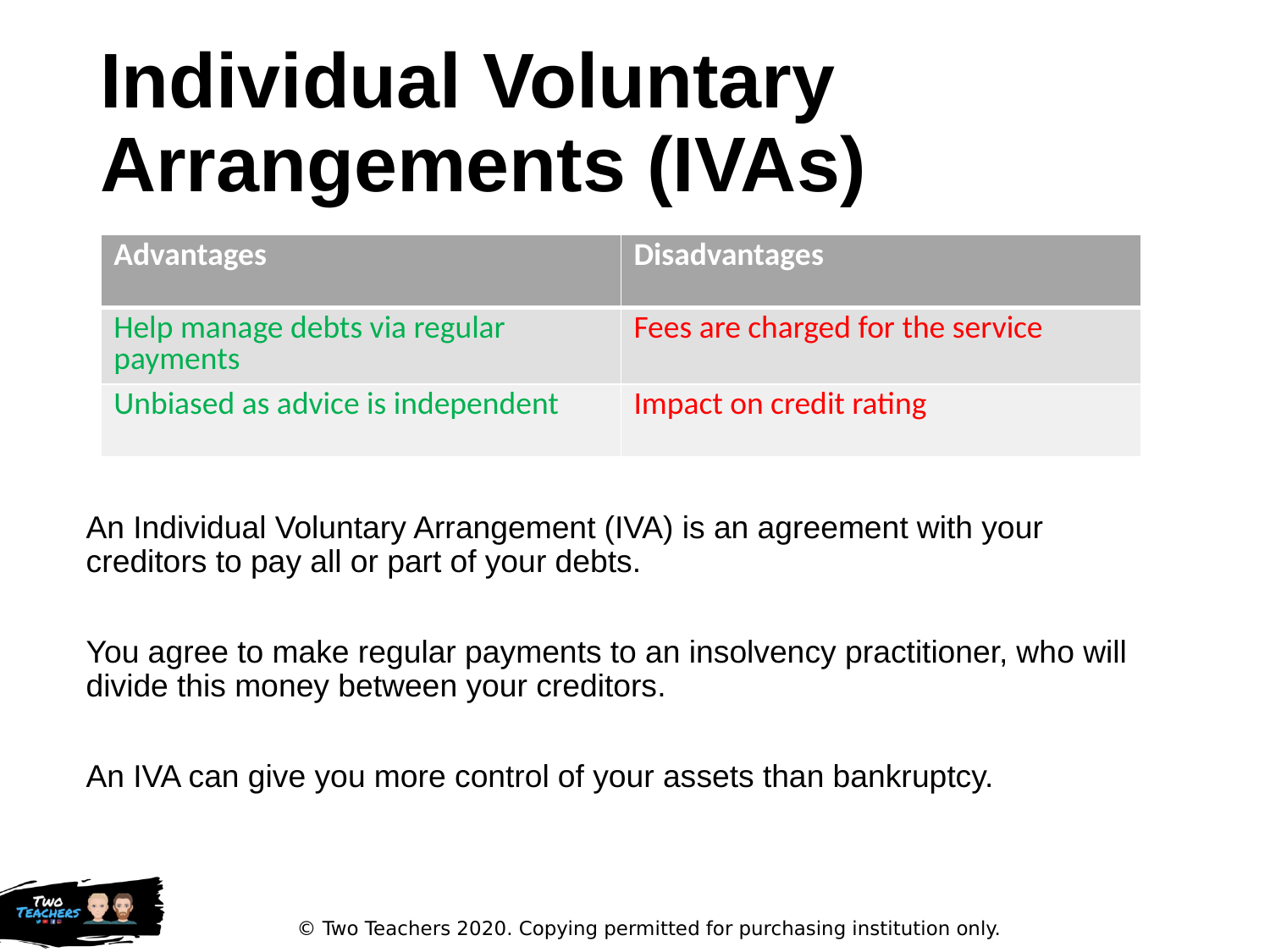

# Individual Voluntary Arrangements (IVAs)
| Advantages | Disadvantages |
| --- | --- |
| Help manage debts via regular payments | Fees are charged for the service |
| Unbiased as advice is independent | Impact on credit rating |
An Individual Voluntary Arrangement (IVA) is an agreement with your creditors to pay all or part of your debts.

You agree to make regular payments to an insolvency practitioner, who will divide this money between your creditors.

An IVA can give you more control of your assets than bankruptcy.